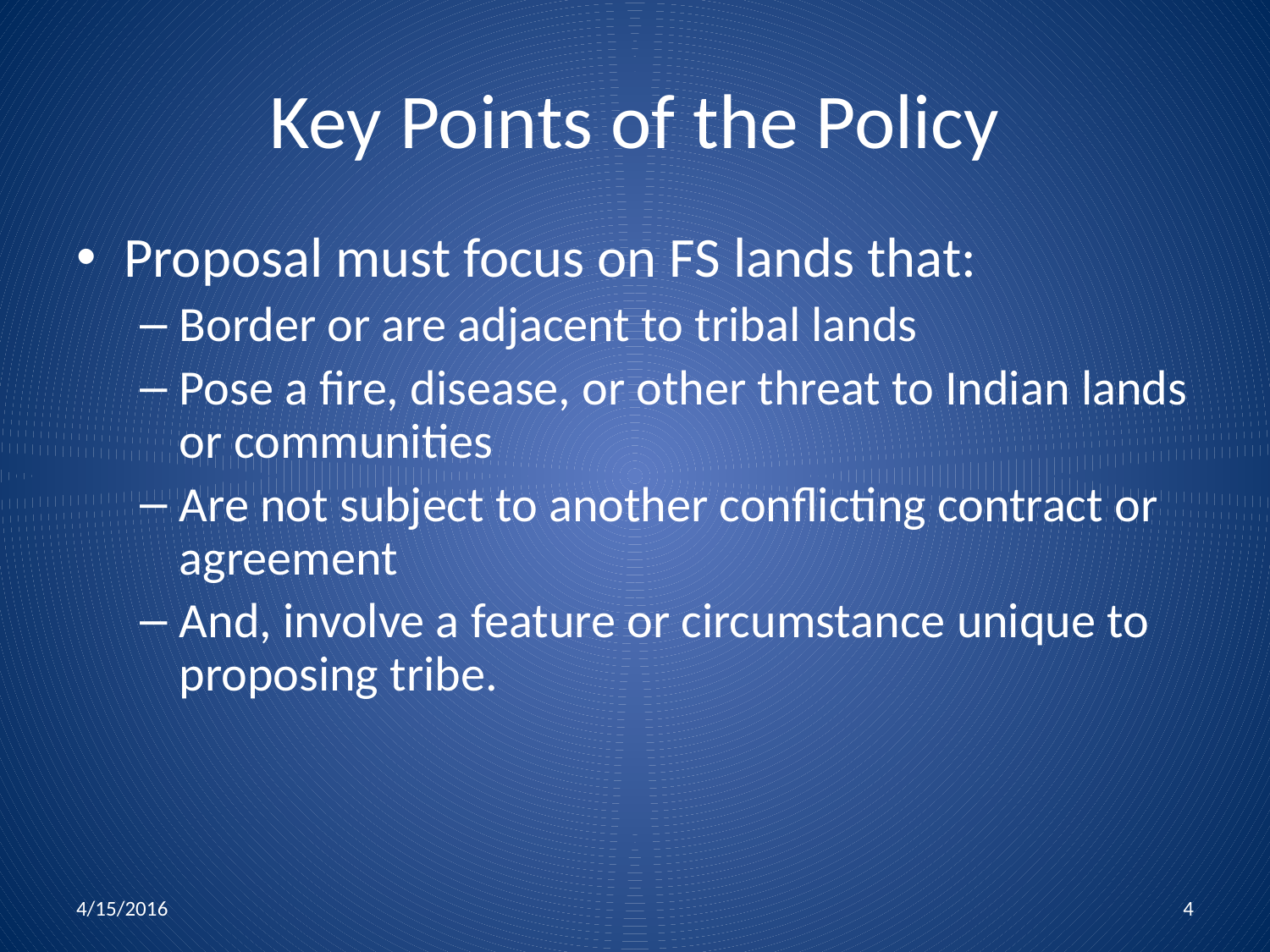

# Key Points of the Policy
Proposal must focus on FS lands that:
Border or are adjacent to tribal lands
Pose a fire, disease, or other threat to Indian lands or communities
Are not subject to another conflicting contract or agreement
And, involve a feature or circumstance unique to proposing tribe.

4/15/2016
4